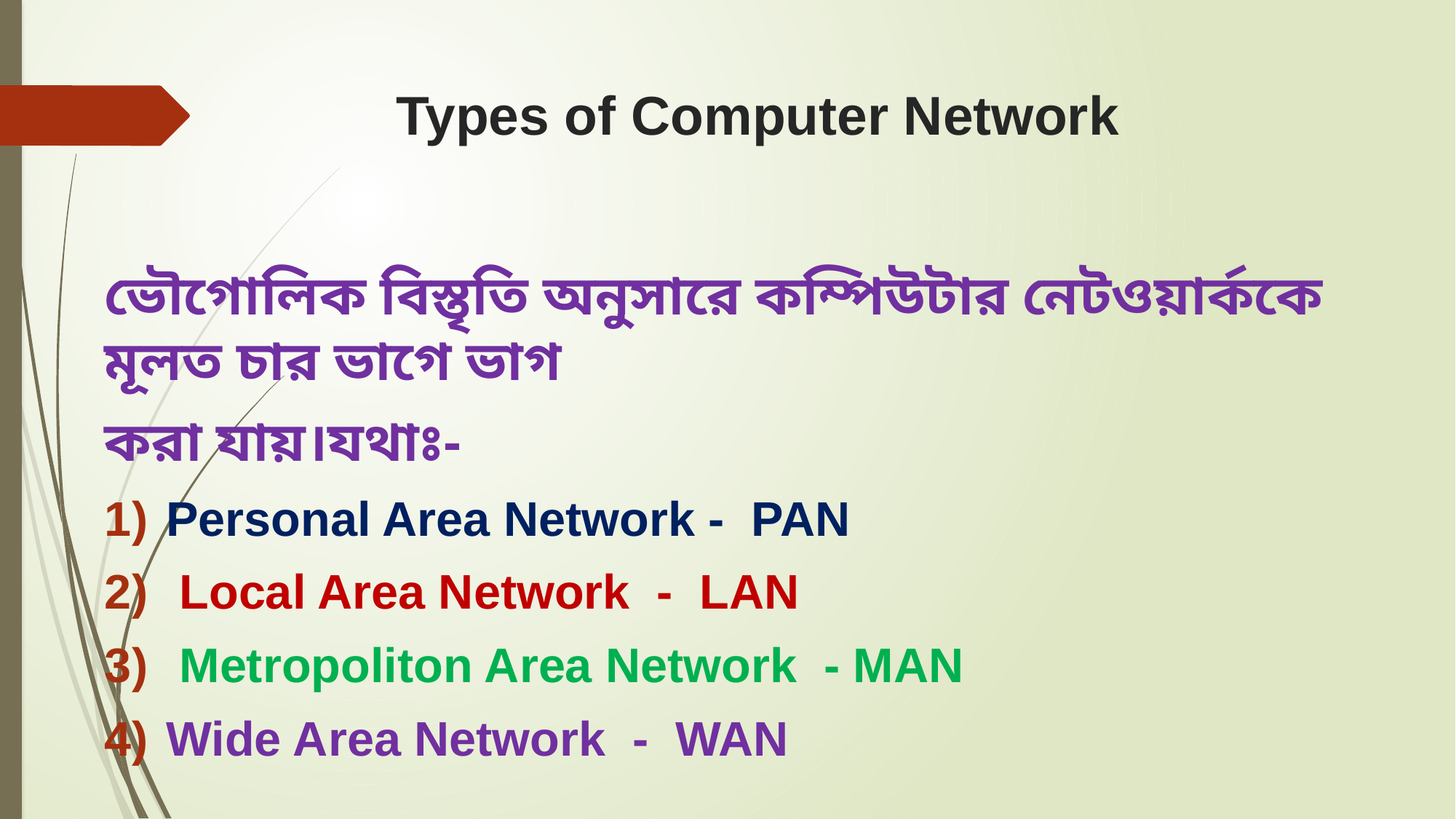

# Types of Computer Network
ভৌগোলিক বিস্তৃতি অনুসারে কম্পিউটার নেটওয়ার্ককে মূলত চার ভাগে ভাগ
করা যায়।যথাঃ-
Personal Area Network -  PAN
 Local Area Network  -  LAN
 Metropoliton Area Network  - MAN
Wide Area Network  -  WAN